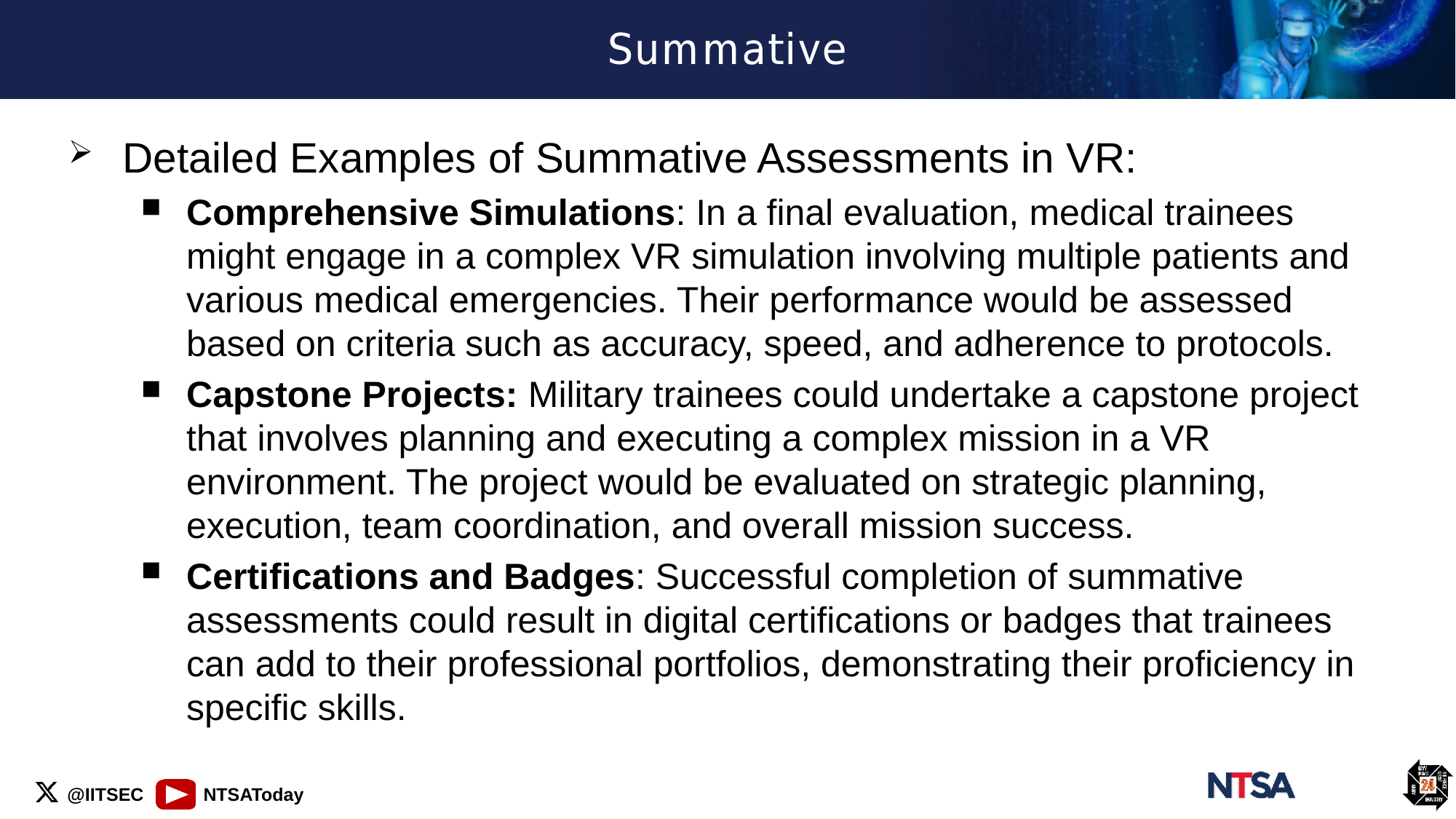

# Summative
Detailed Examples of Summative Assessments in VR:
Comprehensive Simulations: In a final evaluation, medical trainees might engage in a complex VR simulation involving multiple patients and various medical emergencies. Their performance would be assessed based on criteria such as accuracy, speed, and adherence to protocols.
Capstone Projects: Military trainees could undertake a capstone project that involves planning and executing a complex mission in a VR environment. The project would be evaluated on strategic planning, execution, team coordination, and overall mission success.
Certifications and Badges: Successful completion of summative assessments could result in digital certifications or badges that trainees can add to their professional portfolios, demonstrating their proficiency in specific skills.